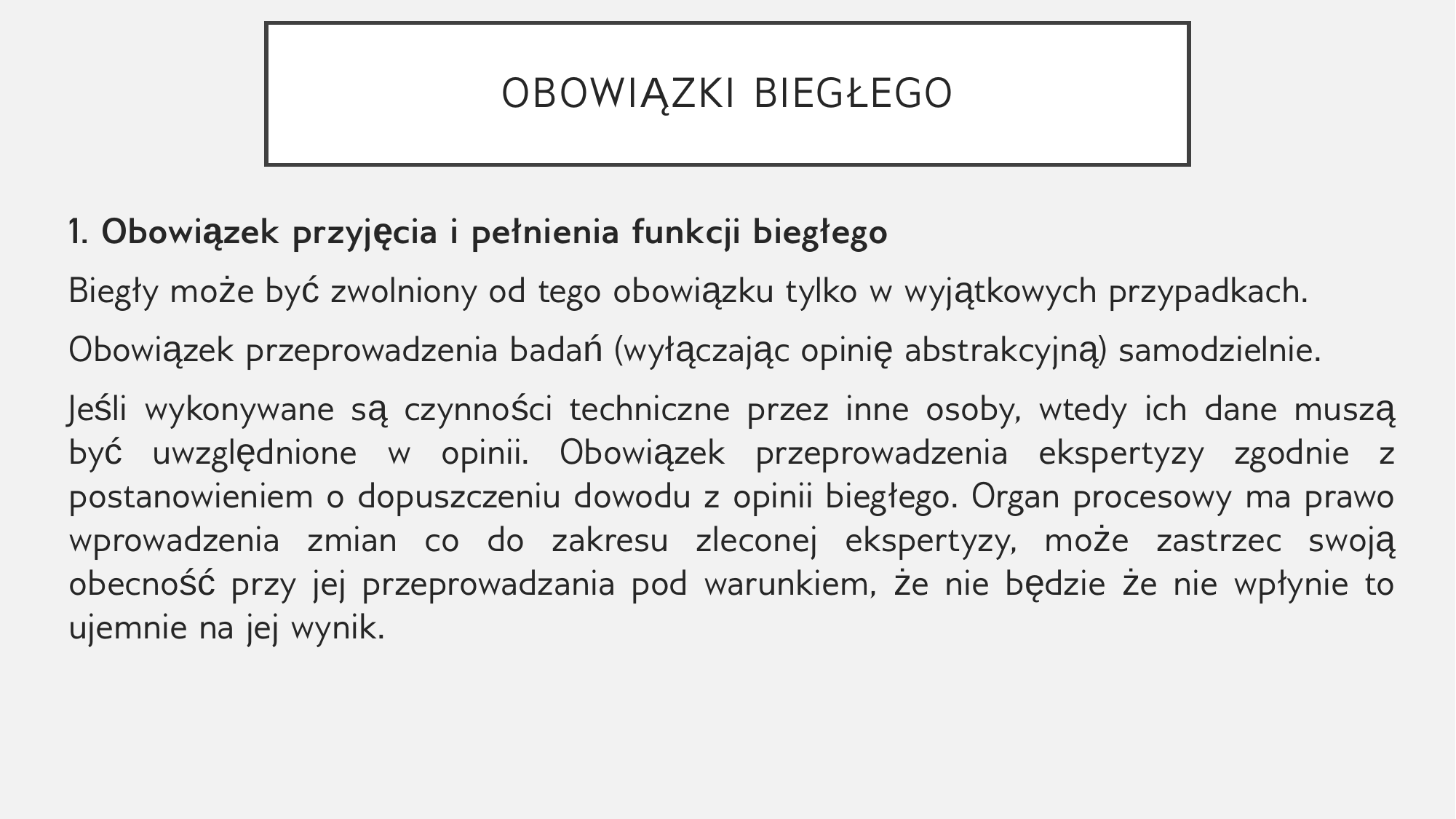

# Obowiązki biegłego
1. Obowiązek przyjęcia i pełnienia funkcji biegłego
Biegły może być zwolniony od tego obowiązku tylko w wyjątkowych przypadkach.
Obowiązek przeprowadzenia badań (wyłączając opinię abstrakcyjną) samodzielnie.
Jeśli wykonywane są czynności techniczne przez inne osoby, wtedy ich dane muszą być uwzględnione w opinii. Obowiązek przeprowadzenia ekspertyzy zgodnie z postanowieniem o dopuszczeniu dowodu z opinii biegłego. Organ procesowy ma prawo wprowadzenia zmian co do zakresu zleconej ekspertyzy, może zastrzec swoją obecność przy jej przeprowadzania pod warunkiem, że nie będzie że nie wpłynie to ujemnie na jej wynik.